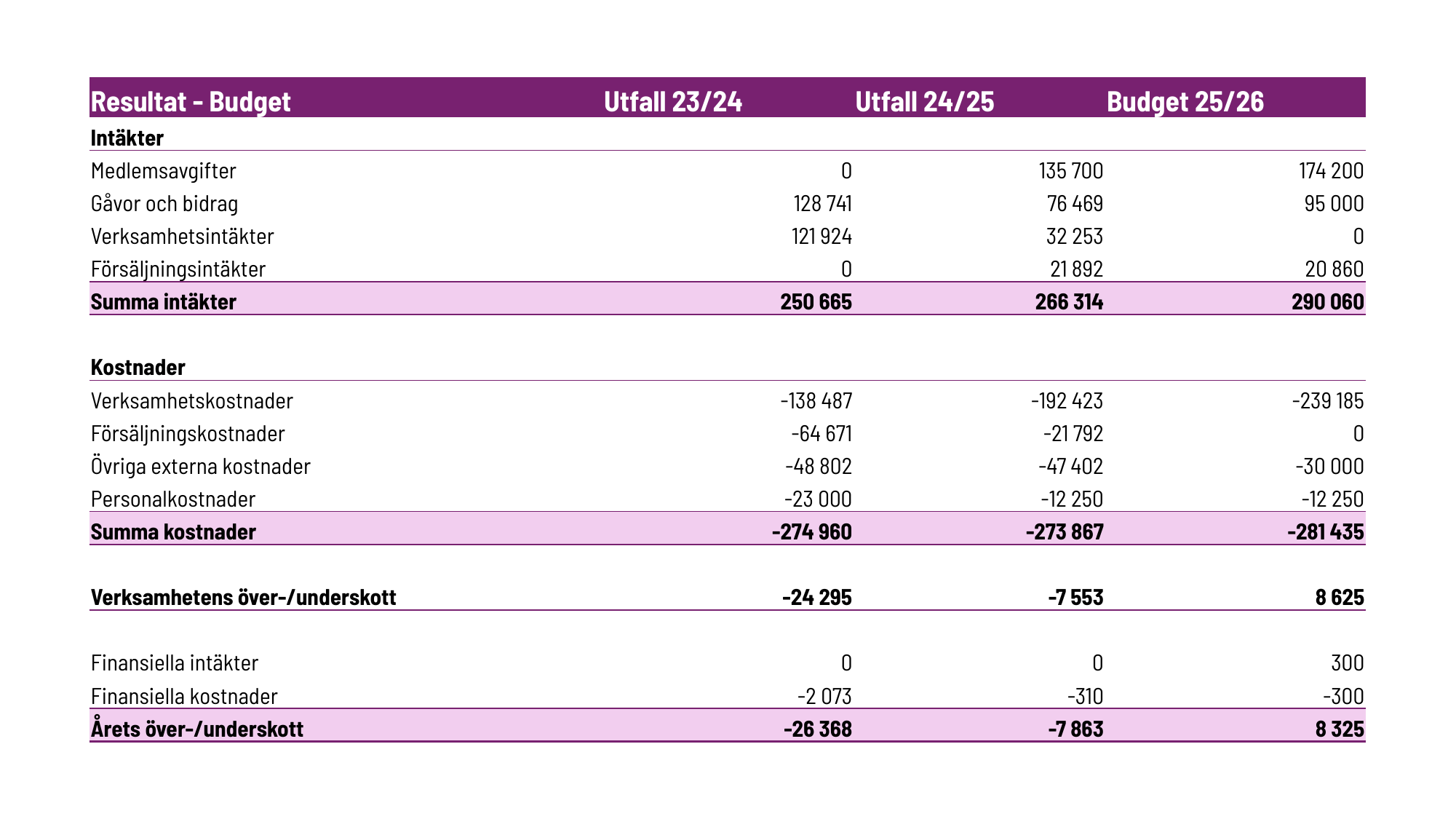

| Resultat - Budget | Utfall 23/24 | Utfall 24/25 | Budget 25/26 |
| --- | --- | --- | --- |
| Intäkter |  |  |  |
| Medlemsavgifter | 0 | 135 700 | 174 200 |
| Gåvor och bidrag | 128 741 | 76 469 | 95 000 |
| Verksamhetsintäkter | 121 924 | 32 253 | 0 |
| Försäljningsintäkter | 0 | 21 892 | 20 860 |
| Summa intäkter | 250 665 | 266 314 | 290 060 |
|  |  |  |  |
| Kostnader |  |  |  |
| Verksamhetskostnader | -138 487 | -192 423 | -239 185 |
| Försäljningskostnader | -64 671 | -21 792 | 0 |
| Övriga externa kostnader | -48 802 | -47 402 | -30 000 |
| Personalkostnader | -23 000 | -12 250 | -12 250 |
| Summa kostnader | -274 960 | -273 867 | -281 435 |
|  |  |  |  |
| Verksamhetens över-/underskott | -24 295 | -7 553 | 8 625 |
|  |  |  |  |
| Finansiella intäkter | 0 | 0 | 300 |
| Finansiella kostnader | -2 073 | -310 | -300 |
| Årets över-/underskott | -26 368 | -7 863 | 8 325 |